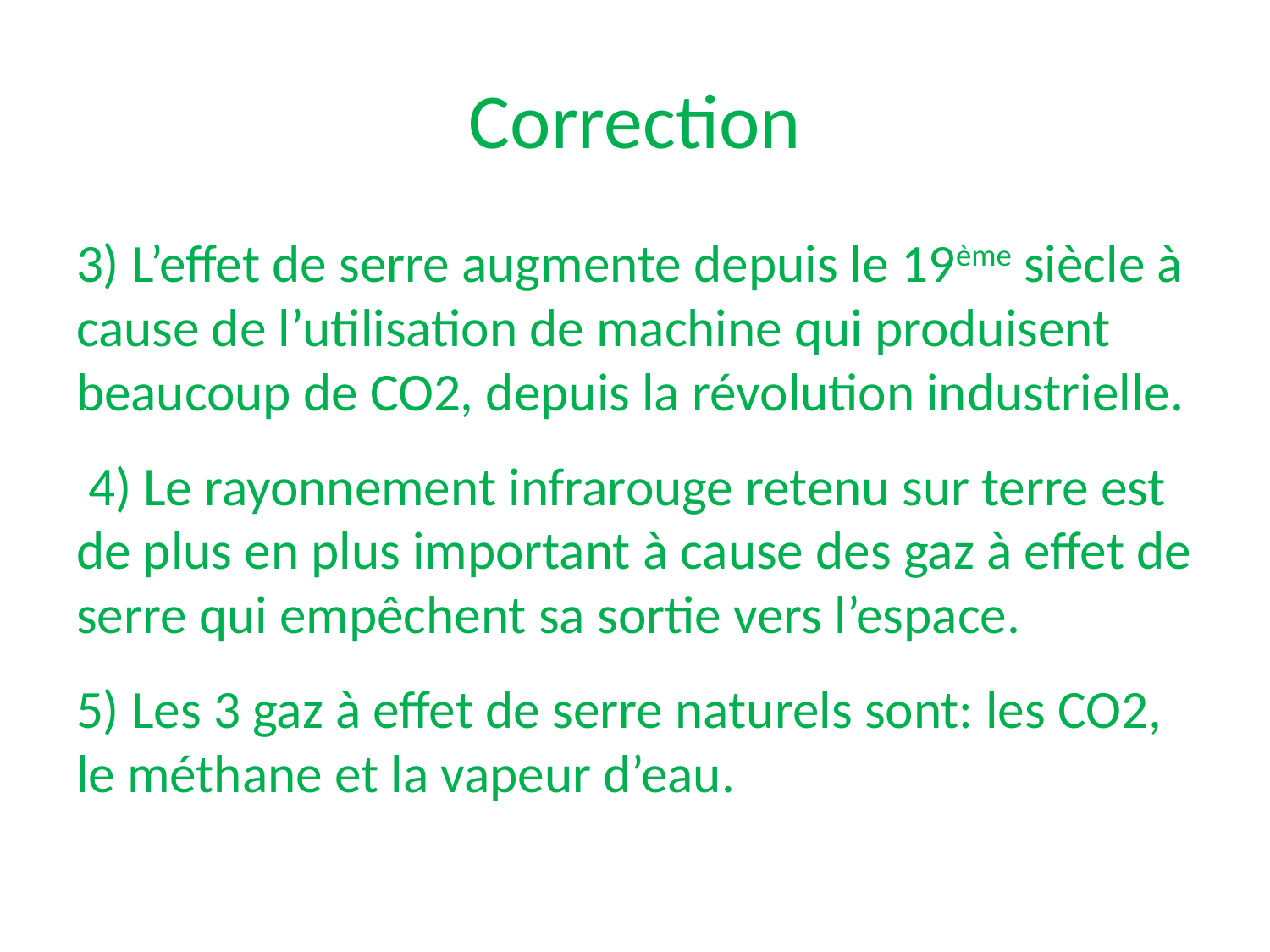

# Correction
3) L’effet de serre augmente depuis le 19ème siècle à cause de l’utilisation de machine qui produisent beaucoup de CO2, depuis la révolution industrielle.
 4) Le rayonnement infrarouge retenu sur terre est de plus en plus important à cause des gaz à effet de serre qui empêchent sa sortie vers l’espace.
5) Les 3 gaz à effet de serre naturels sont: les CO2, le méthane et la vapeur d’eau.